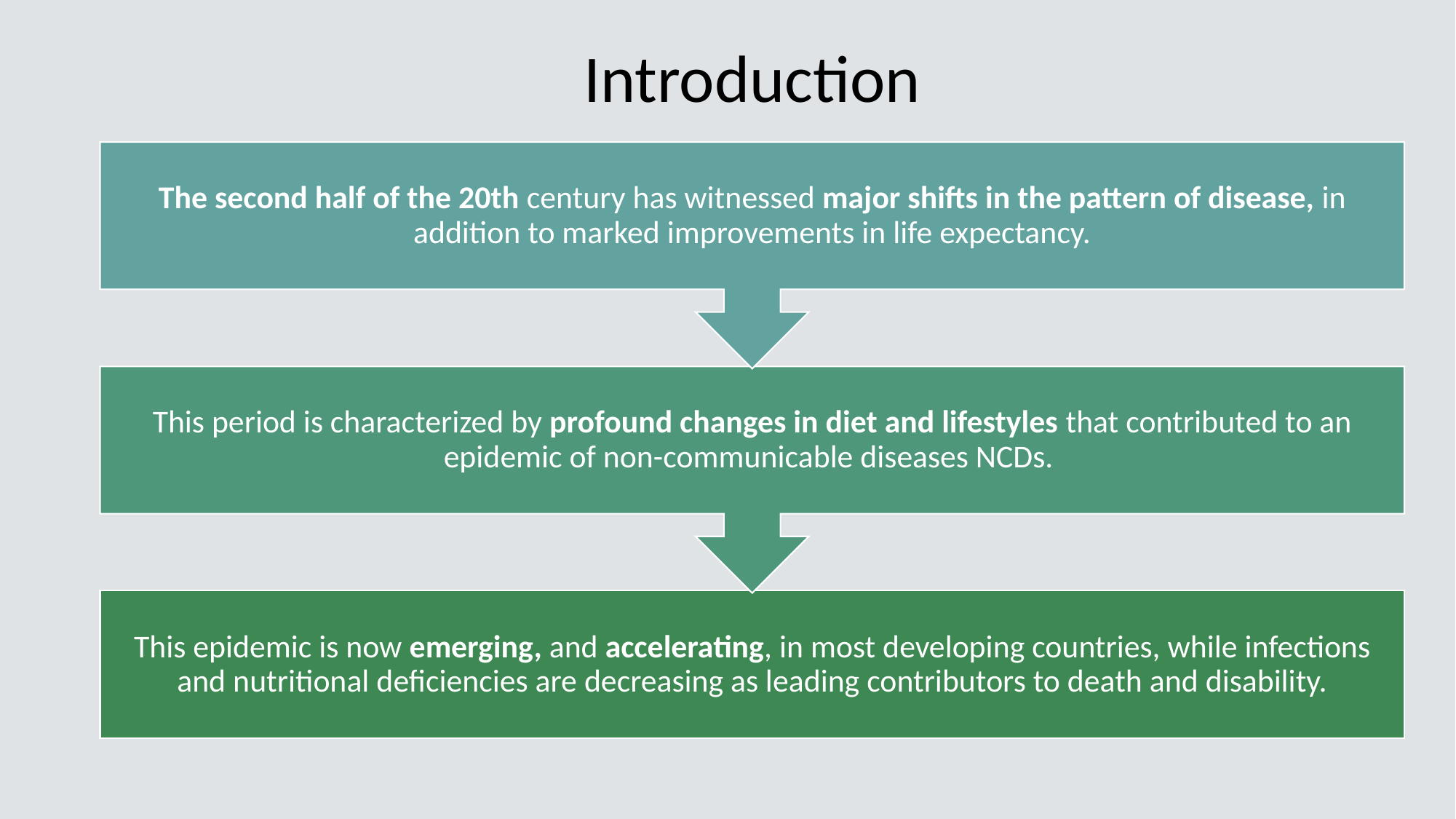

# Introduction
This epidemic is now emerging, and accelerating, in most developing countries, while infections and nutritional deficiencies are decreasing as leading contributors to death and disability.
This period is characterized by profound changes in diet and lifestyles that contributed to an epidemic of non-communicable diseases NCDs.
The second half of the 20th century has witnessed major shifts in the pattern of disease, in addition to marked improvements in life expectancy.